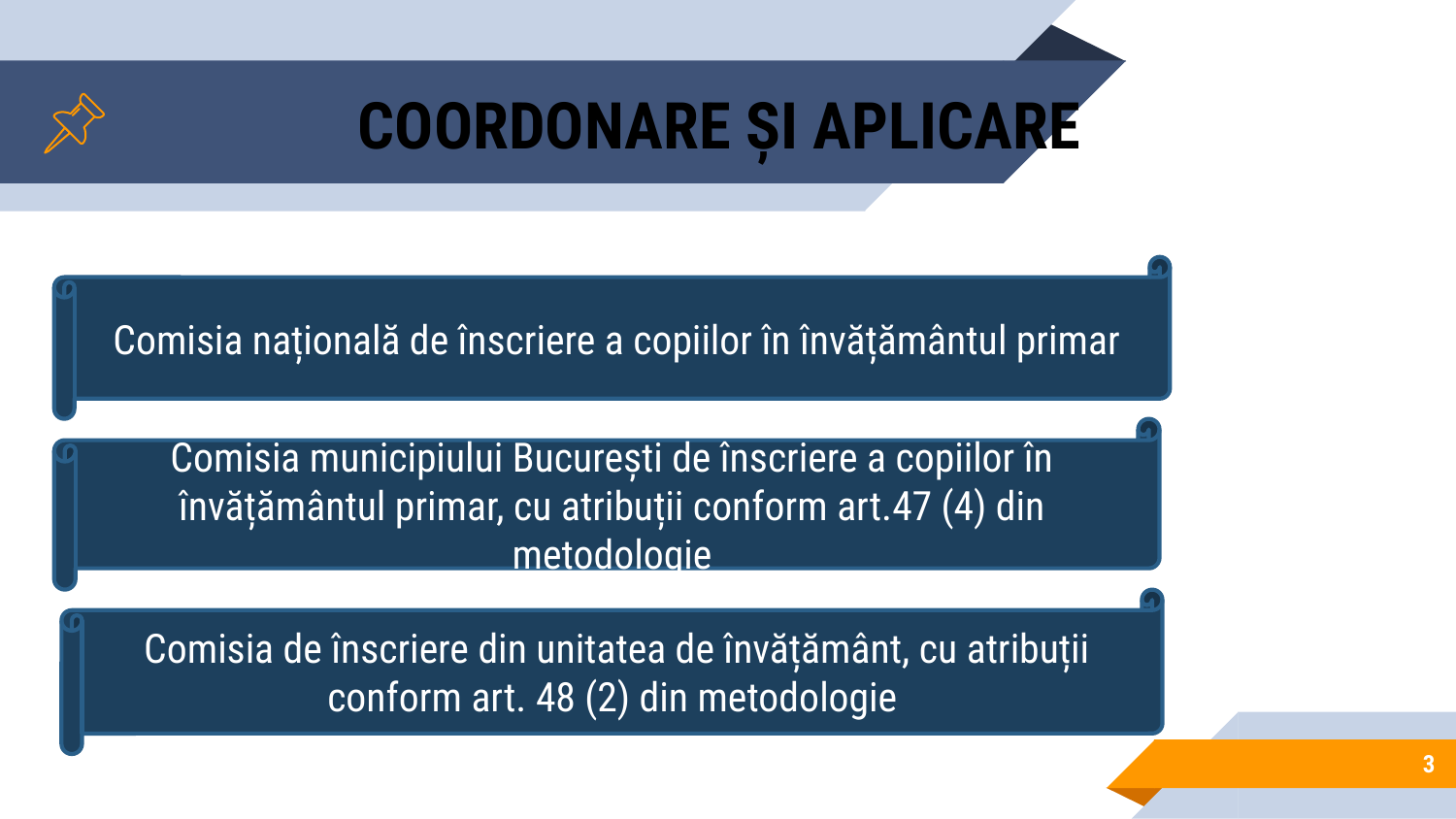

# COORDONARE ȘI APLICARE

Comisia națională de înscriere a copiilor în învățământul primar
Comisia municipiului București de înscriere a copiilor în învățământul primar, cu atribuții conform art.47 (4) din metodologie
Comisia de înscriere din unitatea de învățământ, cu atribuții conform art. 48 (2) din metodologie
3